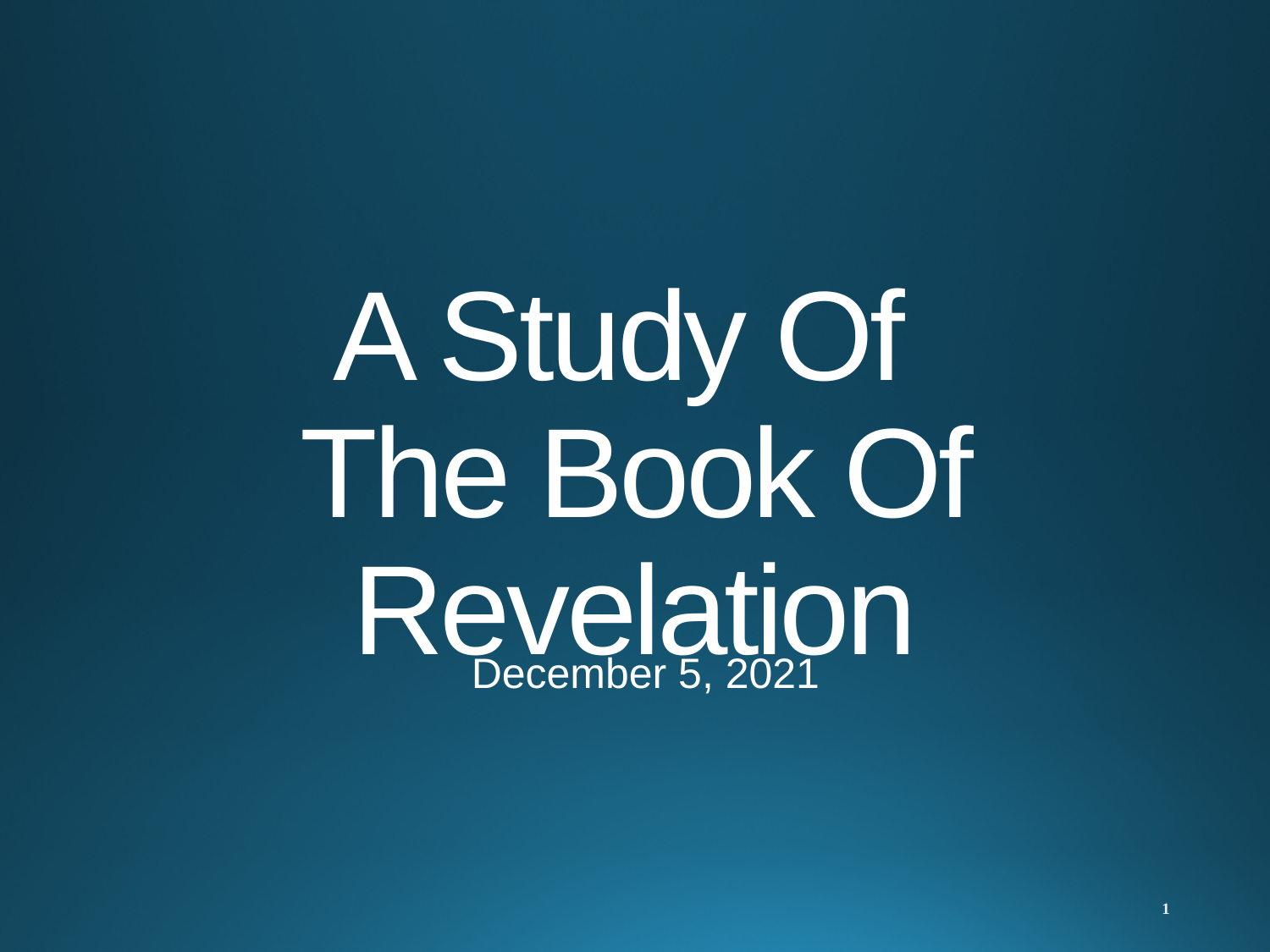

# A Study Of The Book Of Revelation
December 5, 2021
1